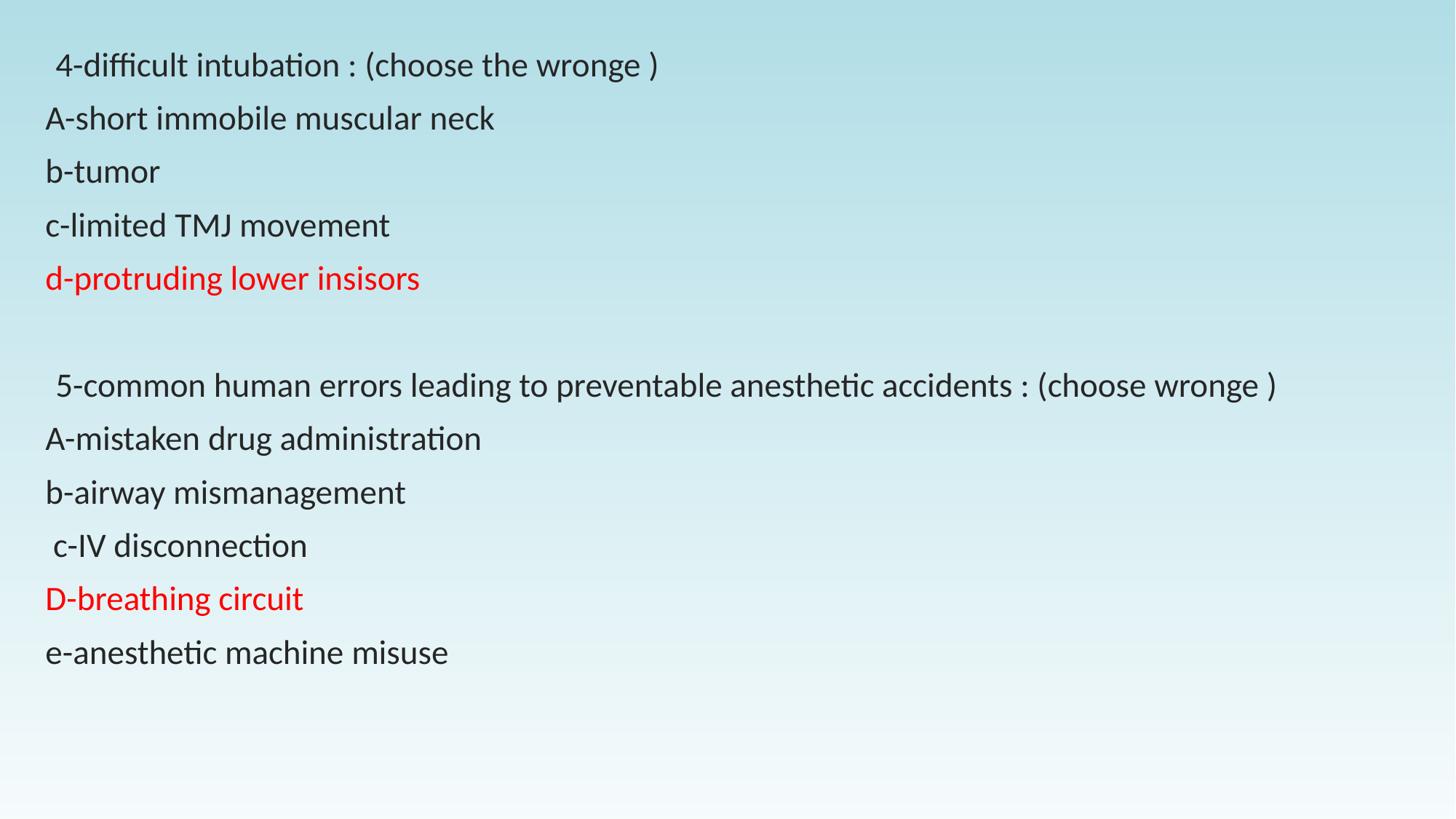

4-difficult intubation : (choose the wronge )
A-short immobile muscular neck
b-tumor
c-limited TMJ movement
d-protruding lower insisors

5-common human errors leading to preventable anesthetic accidents : (choose wronge )
A-mistaken drug administration
b-airway mismanagement
 c-IV disconnection
D-breathing circuit
e-anesthetic machine misuse